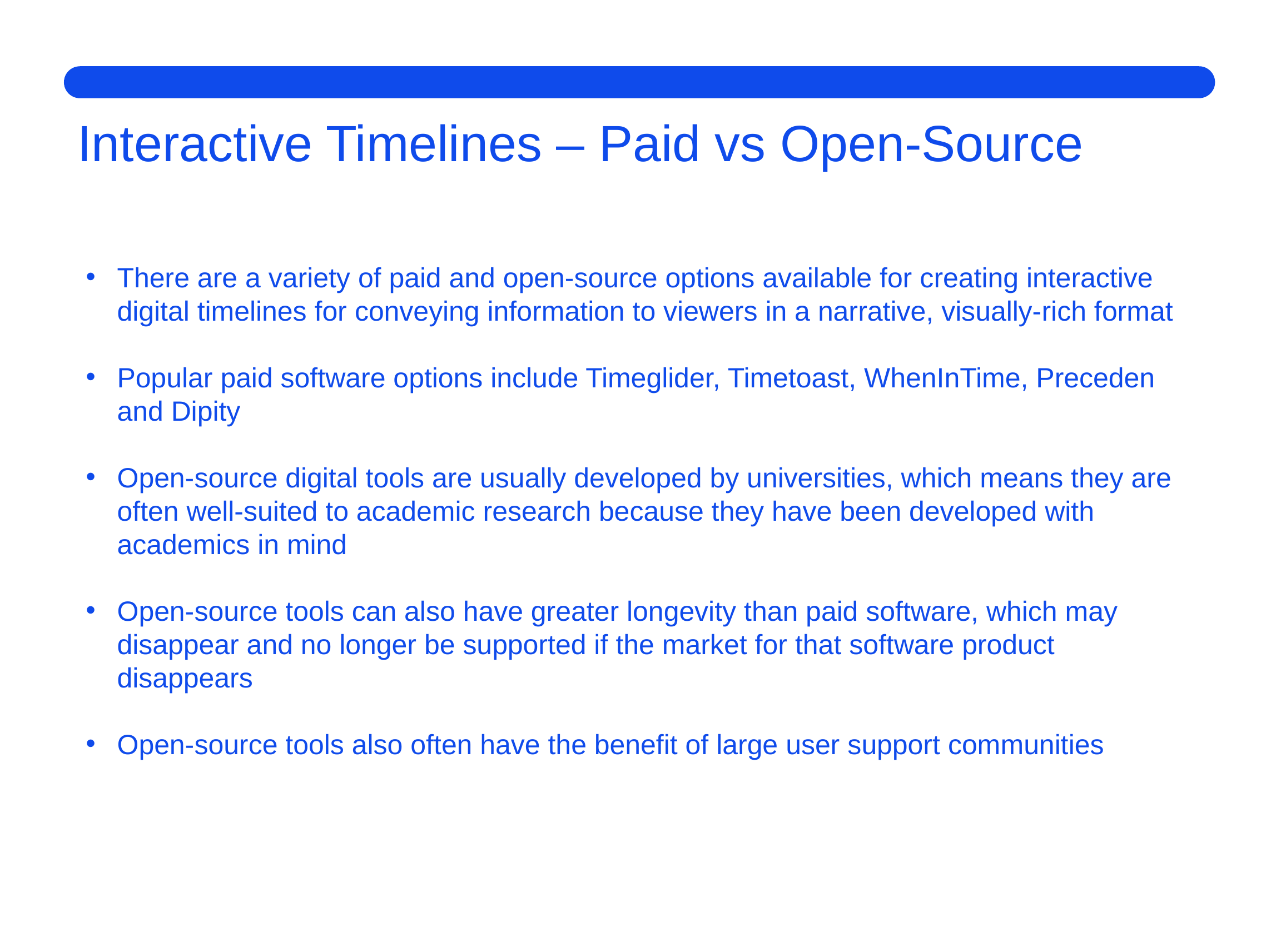

# Interactive Timelines – Paid vs Open-Source

There are a variety of paid and open-source options available for creating interactive digital timelines for conveying information to viewers in a narrative, visually-rich format

Popular paid software options include Timeglider, Timetoast, WhenInTime, Preceden and Dipity

Open-source digital tools are usually developed by universities, which means they are often well-suited to academic research because they have been developed with academics in mind

Open-source tools can also have greater longevity than paid software, which may disappear and no longer be supported if the market for that software product disappears

Open-source tools also often have the benefit of large user support communities